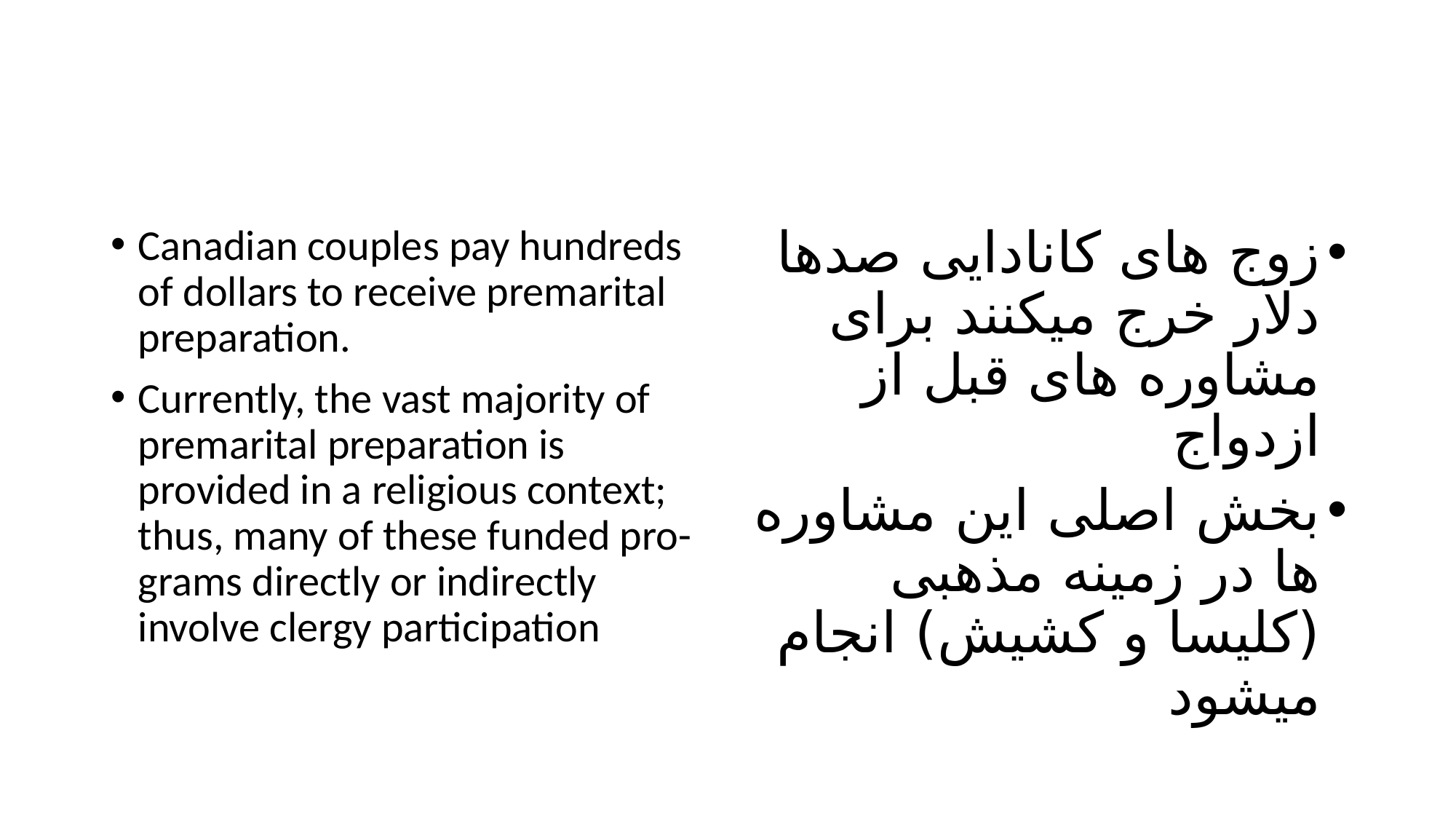

#
Canadian couples pay hundreds of dollars to receive premarital preparation.
Currently, the vast majority of premarital preparation is provided in a religious context; thus, many of these funded pro-grams directly or indirectly involve clergy participation
زوج های کانادایی صدها دلار خرج میکنند برای مشاوره های قبل از ازدواج
بخش اصلی این مشاوره ها در زمینه مذهبی (کلیسا و کشیش) انجام میشود